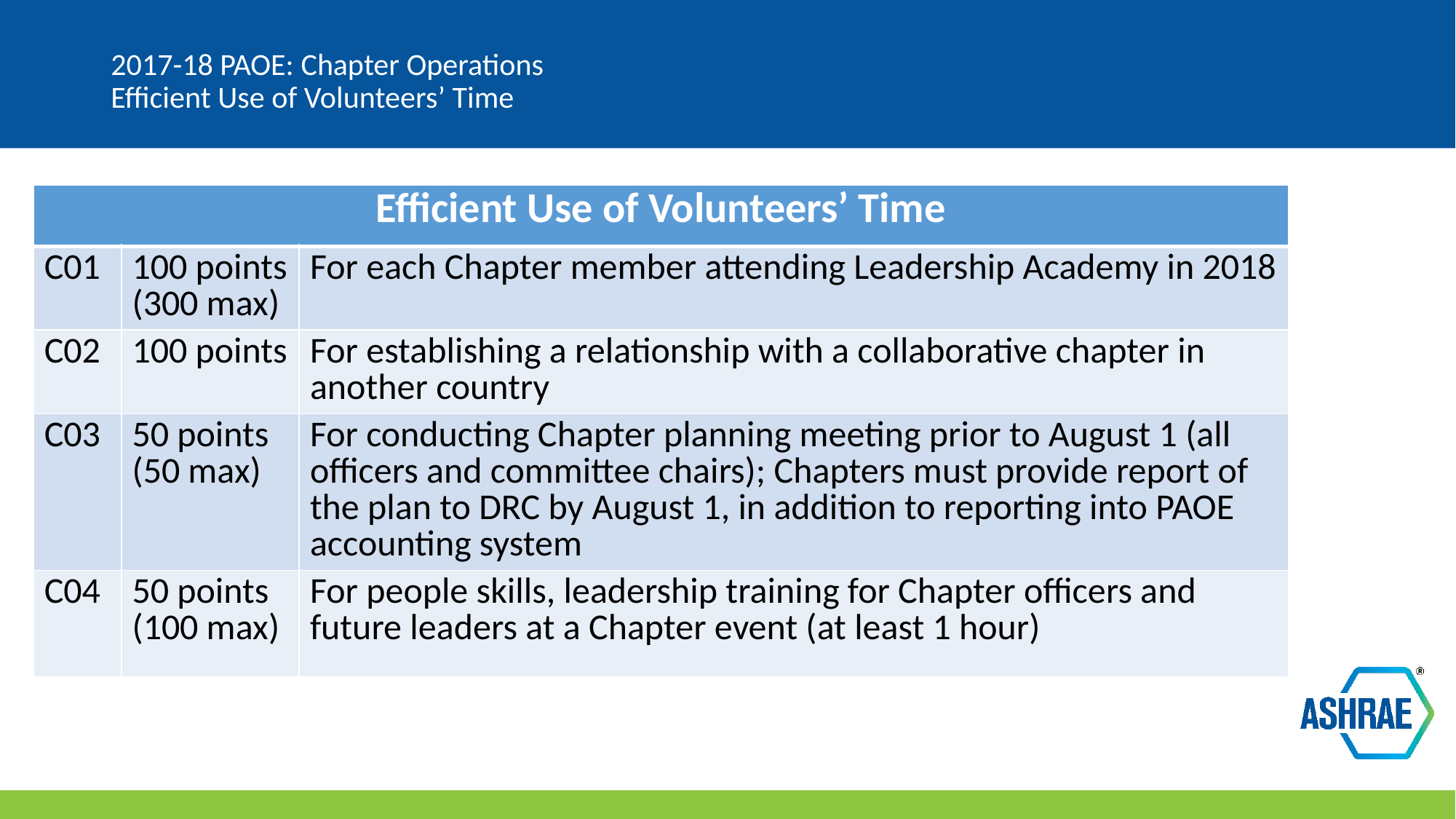

# 2017-18 PAOE: Chapter Operations Efficient Use of Volunteers’ Time
| Efficient Use of Volunteers’ Time |  |  |
| --- | --- | --- |
| C01 | 100 points (300 max) | For each Chapter member attending Leadership Academy in 2018 |
| C02 | 100 points | For establishing a relationship with a collaborative chapter in another country |
| C03 | 50 points (50 max) | For conducting Chapter planning meeting prior to August 1 (all officers and committee chairs); Chapters must provide report of the plan to DRC by August 1, in addition to reporting into PAOE accounting system |
| C04 | 50 points (100 max) | For people skills, leadership training for Chapter officers and future leaders at a Chapter event (at least 1 hour) |